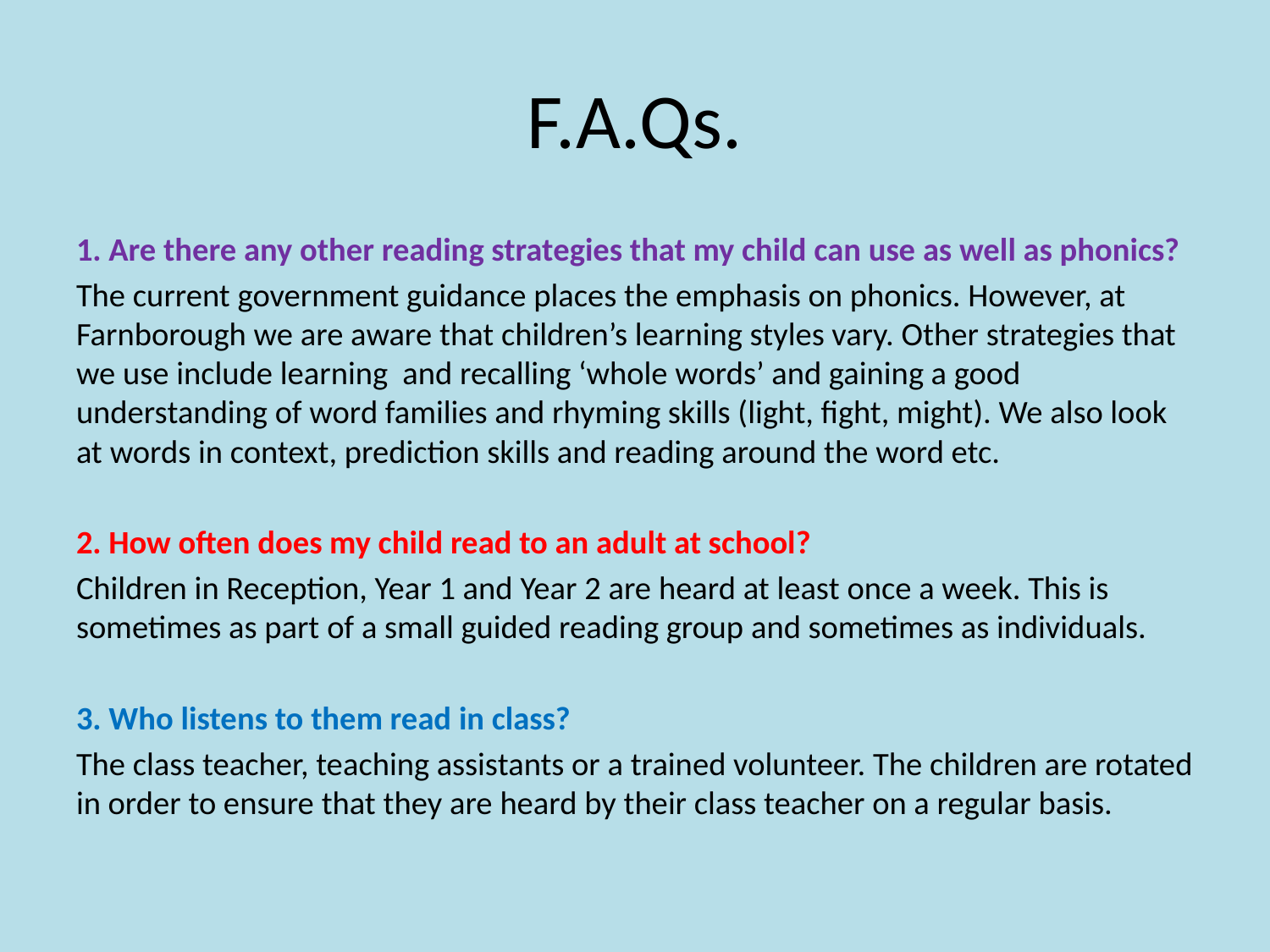

# F.A.Qs.
1. Are there any other reading strategies that my child can use as well as phonics?
The current government guidance places the emphasis on phonics. However, at Farnborough we are aware that children’s learning styles vary. Other strategies that we use include learning  and recalling ‘whole words’ and gaining a good understanding of word families and rhyming skills (light, fight, might). We also look at words in context, prediction skills and reading around the word etc.

2. How often does my child read to an adult at school?
Children in Reception, Year 1 and Year 2 are heard at least once a week. This is sometimes as part of a small guided reading group and sometimes as individuals.

3. Who listens to them read in class?
The class teacher, teaching assistants or a trained volunteer. The children are rotated in order to ensure that they are heard by their class teacher on a regular basis.